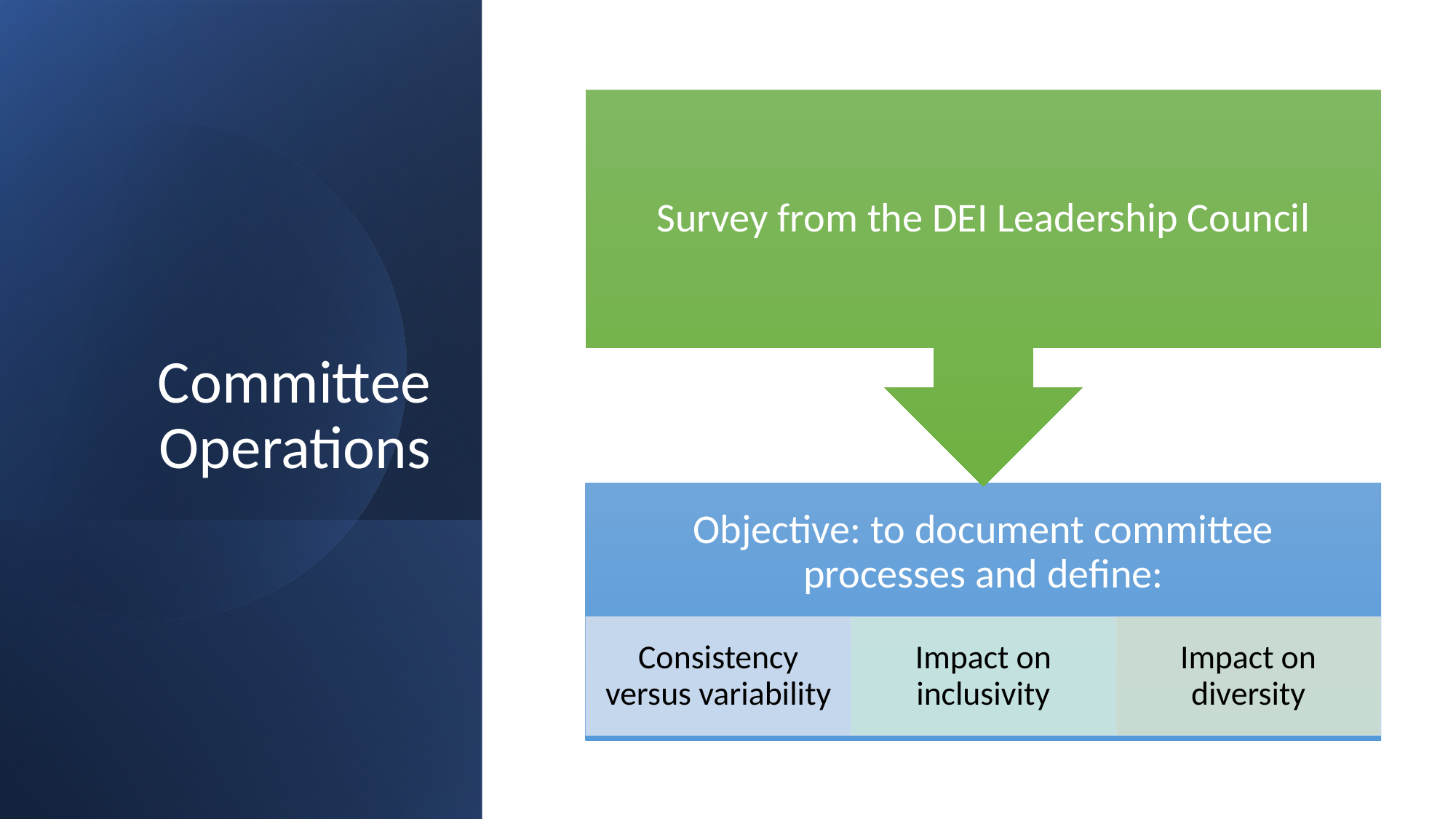

Objective: to document committee processes and define:
Consistency versus variability
Impact on inclusivity
Impact on diversity
Survey from the DEI Leadership Council

# Committee Operations